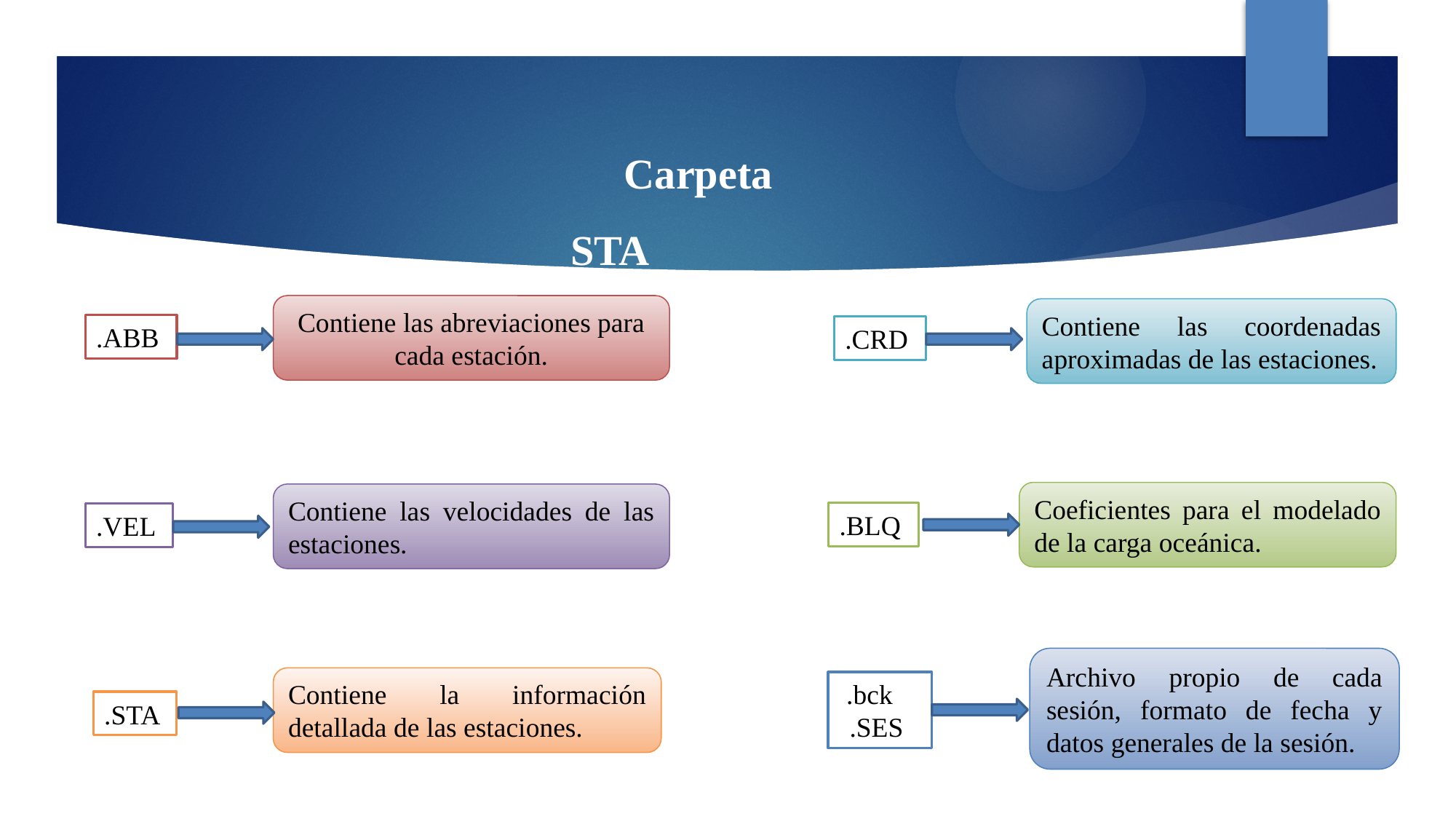

Carpeta STA
Contiene las abreviaciones para cada estación.
Contiene las coordenadas aproximadas de las estaciones.
.ABB
.CRD

Coeficientes para el modelado de la carga oceánica.
Contiene las velocidades de las estaciones.
.BLQ
.VEL

Archivo propio de cada sesión, formato de fecha y datos generales de la sesión.
Contiene la información detallada de las estaciones.
.bck
.SES
.STA